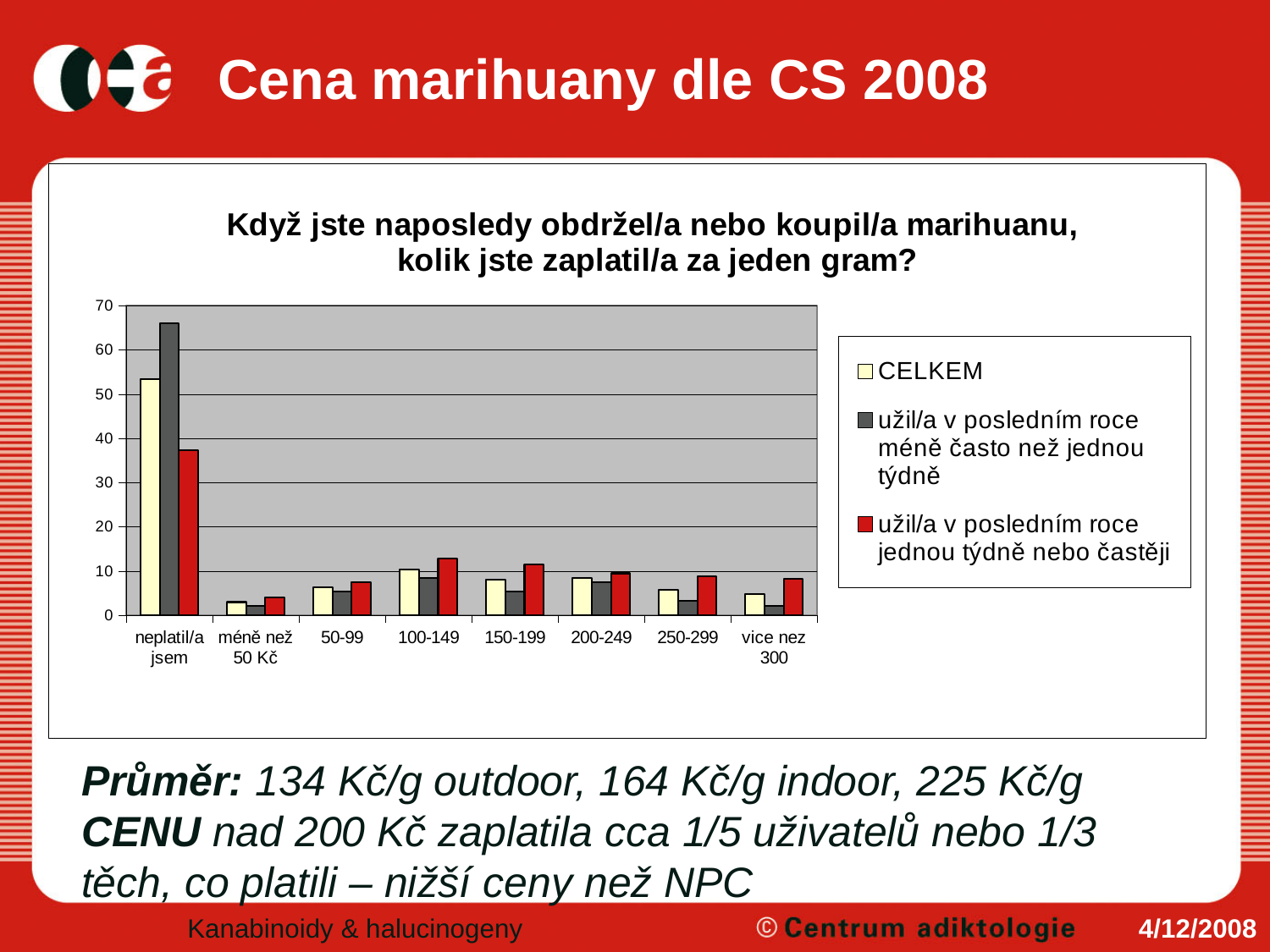

# Cena marihuany dle CS 2008

### Chart: Když jste naposledy obdržel/a nebo koupil/a marihuanu,
kolik jste zaplatil/a za jeden gram?

| Category | CELKEM | užil/a v posledním roce méně často než jednou týdně | užil/a v posledním roce jednou týdně nebo častěji |
|---|---|---|---|
| neplatil/a jsem | 53.4 | 66.0 | 37.4 |
| méně než 50 Kč | 3.0 | 2.1 | 4.1 |
| 50-99 | 6.3 | 5.3 | 7.5 |
| 100-149 | 10.4 | 8.5 | 12.9 |
| 150-199 | 8.1 | 5.3 | 11.6 |
| 200-249 | 8.4 | 7.4 | 9.5 |
| 250-299 | 5.7 | 3.2 | 8.8 |
| vice nez 300 | 4.8 | 2.1 | 8.200000000000001 |
Průměr: 134 Kč/g outdoor, 164 Kč/g indoor, 225 Kč/g
CENU nad 200 Kč zaplatila cca 1/5 uživatelů nebo 1/3 těch, co platili – nižší ceny než NPC
Kanabinoidy & halucinogeny
4/12/2008